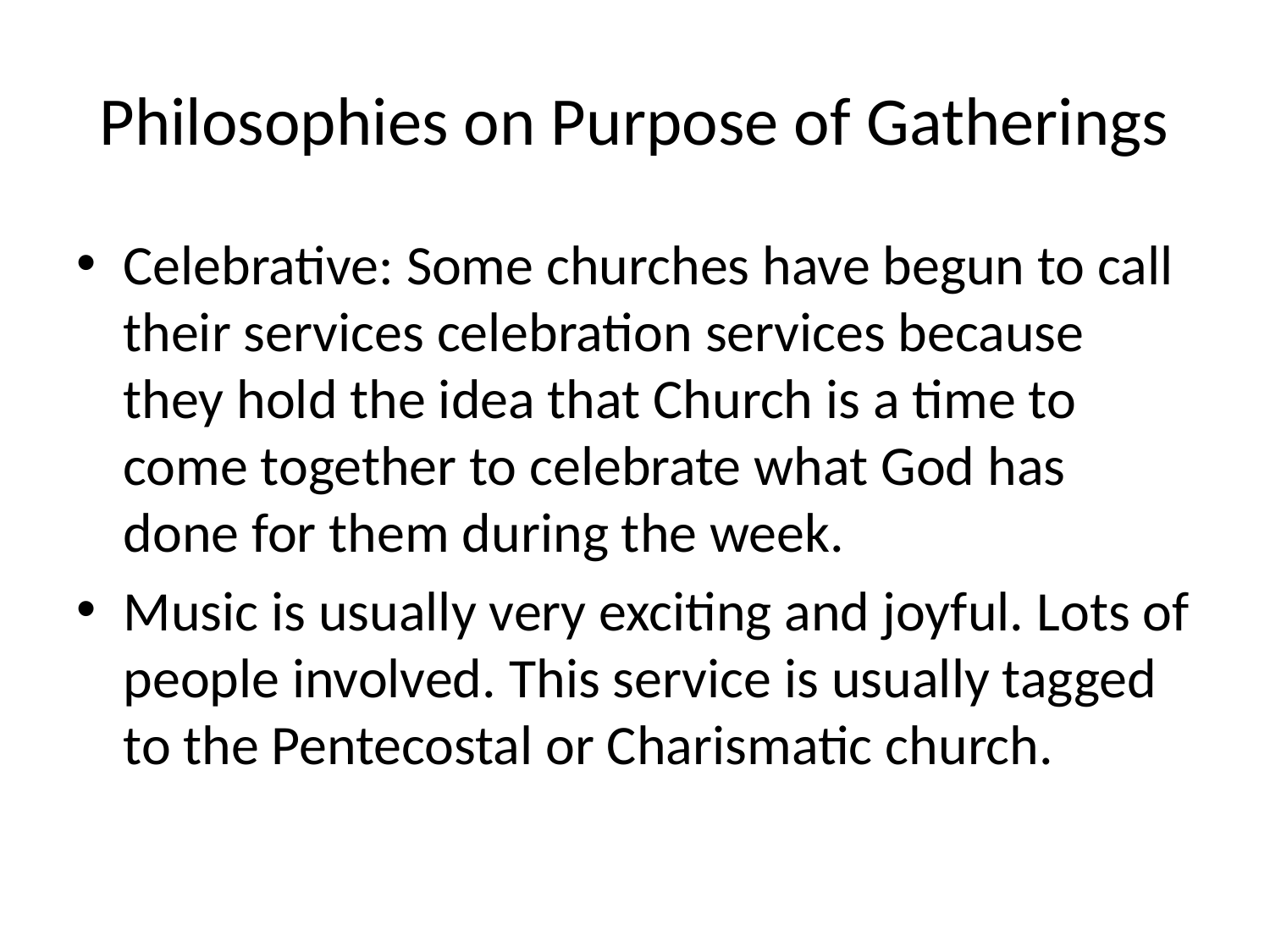

# Philosophies on Purpose of Gatherings
Celebrative: Some churches have begun to call their services celebration services because they hold the idea that Church is a time to come together to celebrate what God has done for them during the week.
Music is usually very exciting and joyful. Lots of people involved. This service is usually tagged to the Pentecostal or Charismatic church.